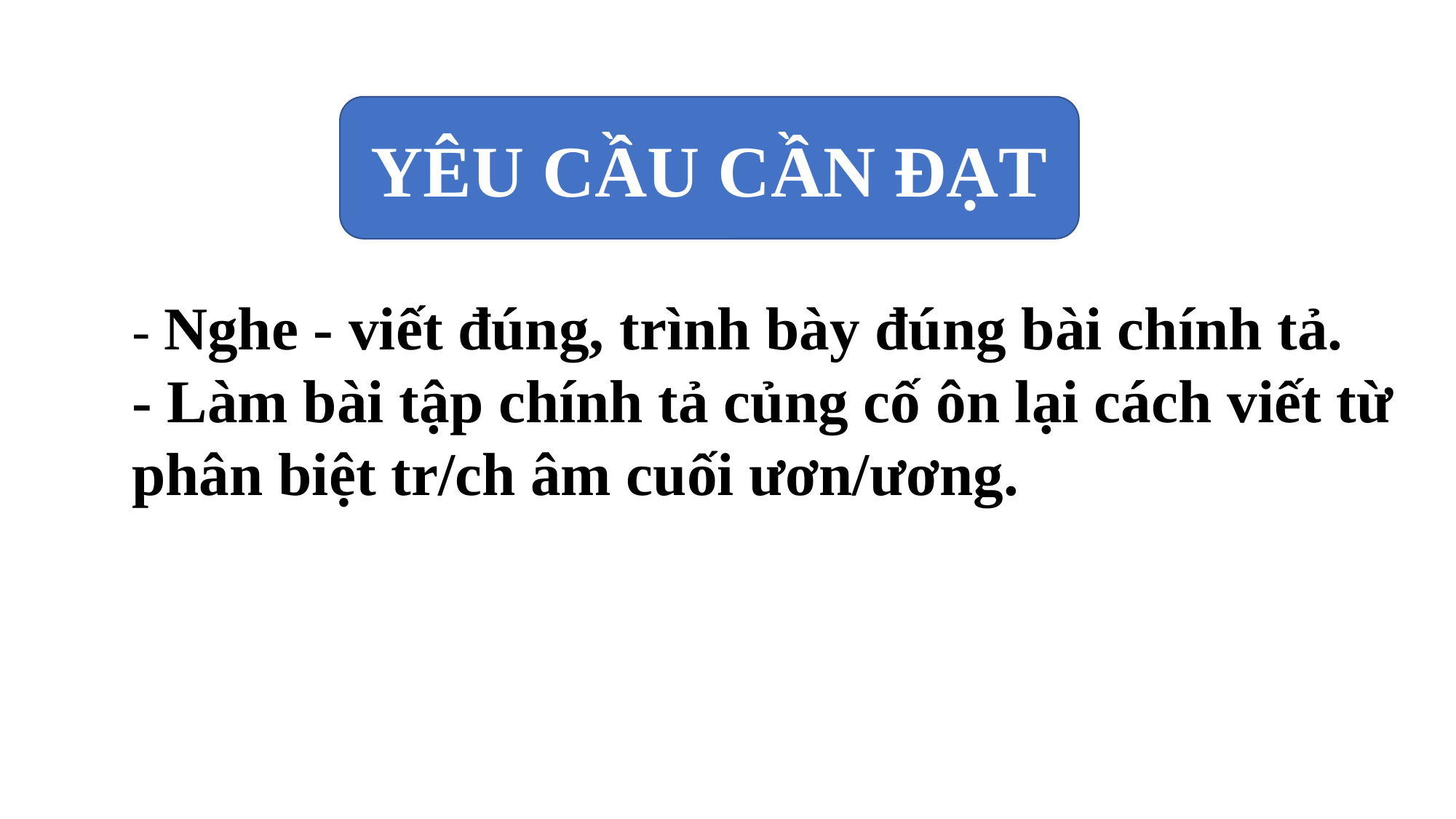

YÊU CẦU CẦN ĐẠT
- Nghe - viết đúng, trình bày đúng bài chính tả.
- Làm bài tập chính tả củng cố ôn lại cách viết từ
phân biệt tr/ch âm cuối ươn/ương.